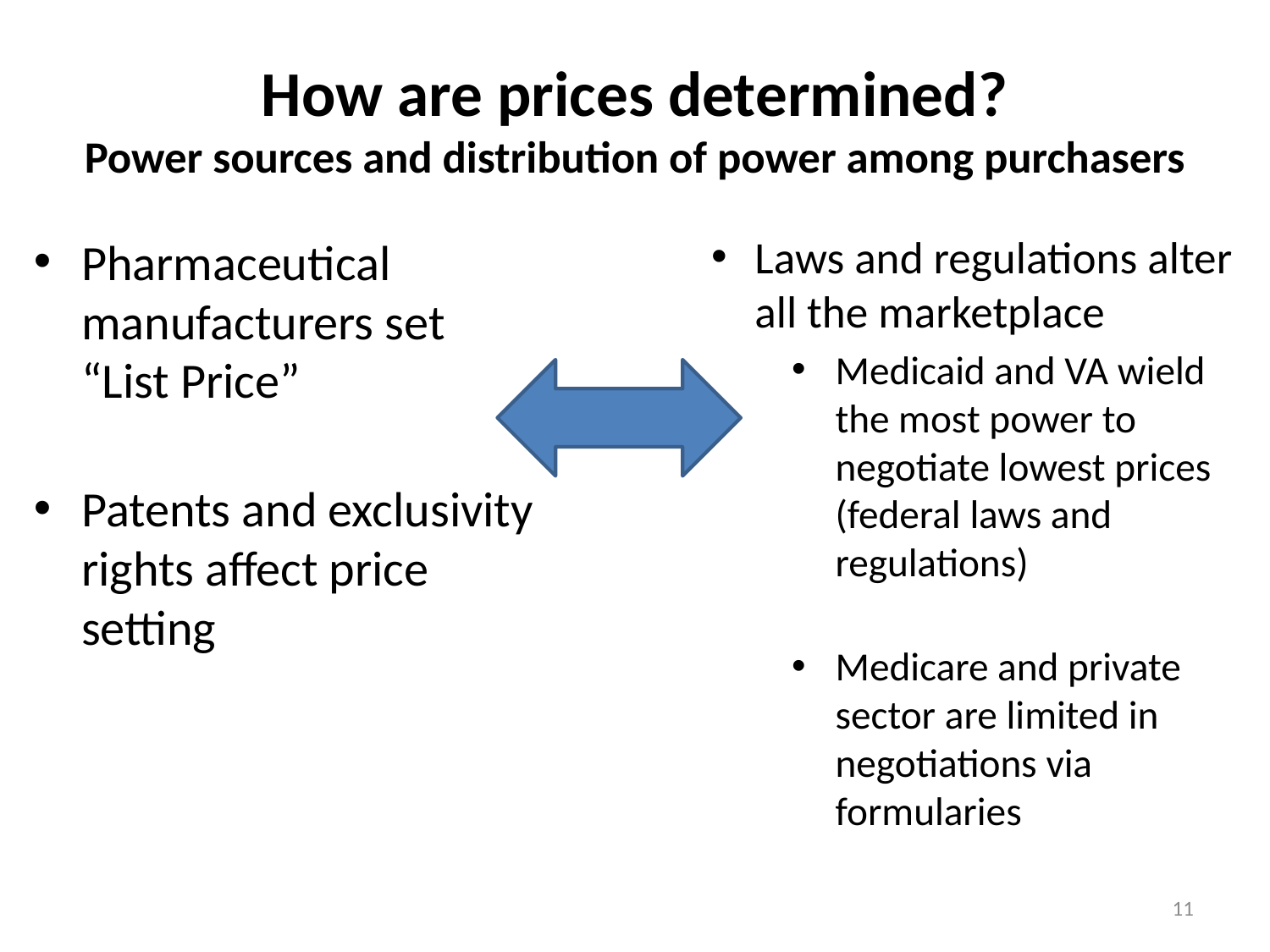

# How are prices determined? Power sources and distribution of power among purchasers
Laws and regulations alter all the marketplace
Medicaid and VA wield the most power to negotiate lowest prices (federal laws and regulations)
Medicare and private sector are limited in negotiations via formularies
Pharmaceutical manufacturers set “List Price”
Patents and exclusivity rights affect price setting

11